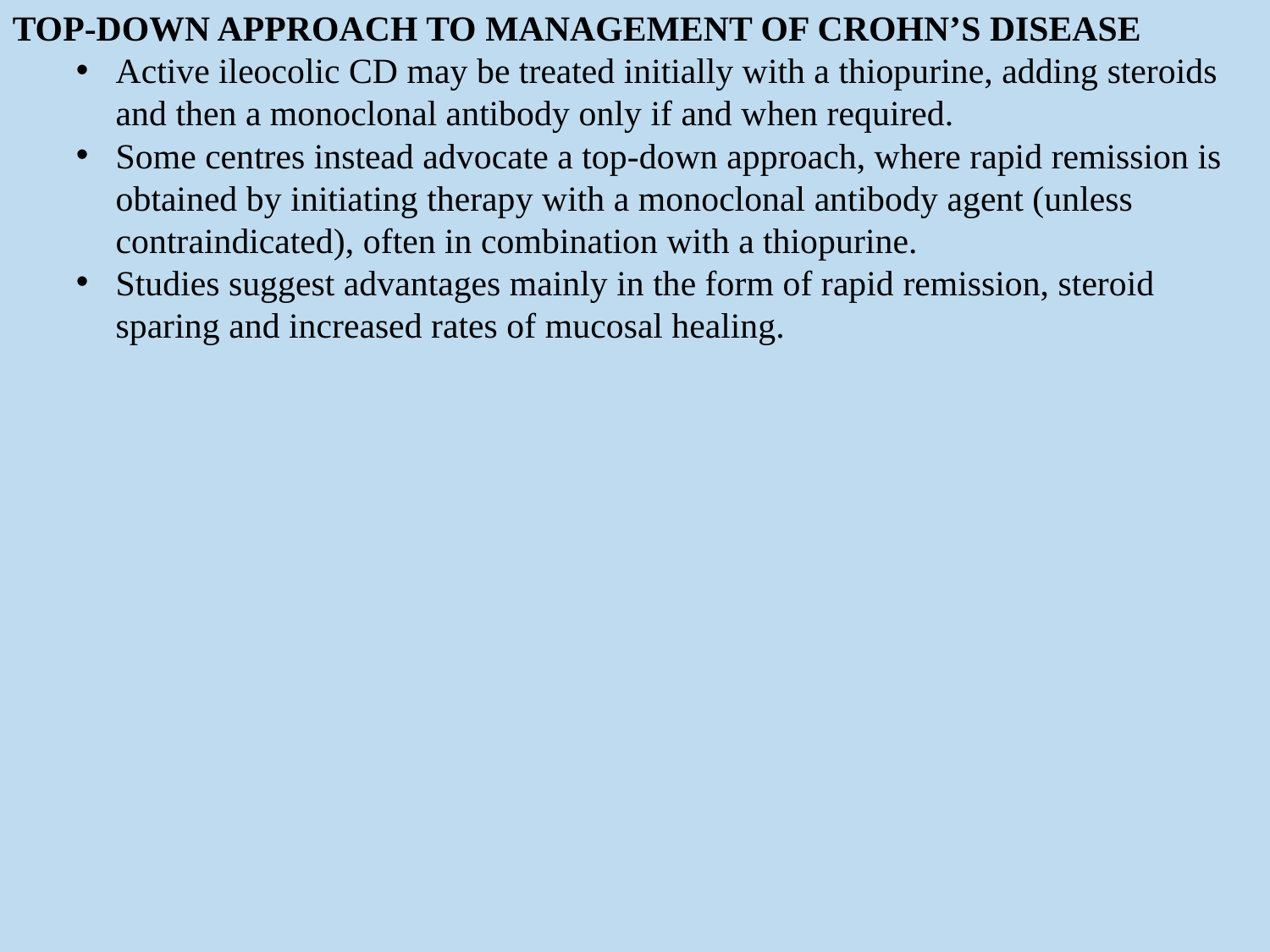

TOP-DOWN APPROACH TO MANAGEMENT OF CROHN’S DISEASE
Active ileocolic CD may be treated initially with a thiopurine, adding steroids and then a monoclonal antibody only if and when required.
Some centres instead advocate a top-down approach, where rapid remission is obtained by initiating therapy with a monoclonal antibody agent (unless contraindicated), often in combination with a thiopurine.
Studies suggest advantages mainly in the form of rapid remission, steroid sparing and increased rates of mucosal healing.